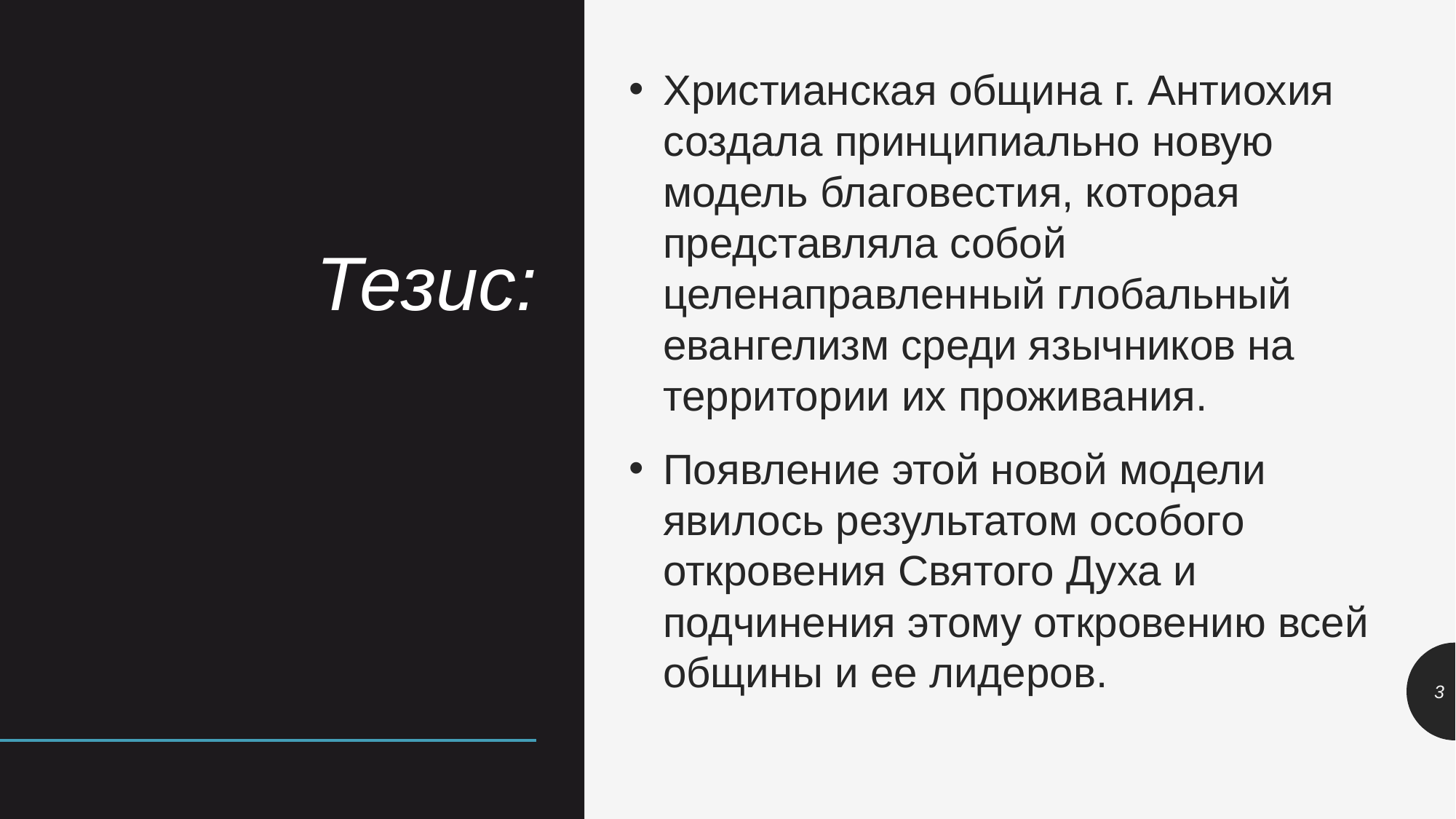

Христианская община г. Антиохия создала принципиально новую модель благовестия, которая представляла собой целенаправленный глобальный евангелизм среди язычников на территории их проживания.
Появление этой новой модели явилось результатом особого откровения Святого Духа и подчинения этому откровению всей общины и ее лидеров.
# Тезис:
3